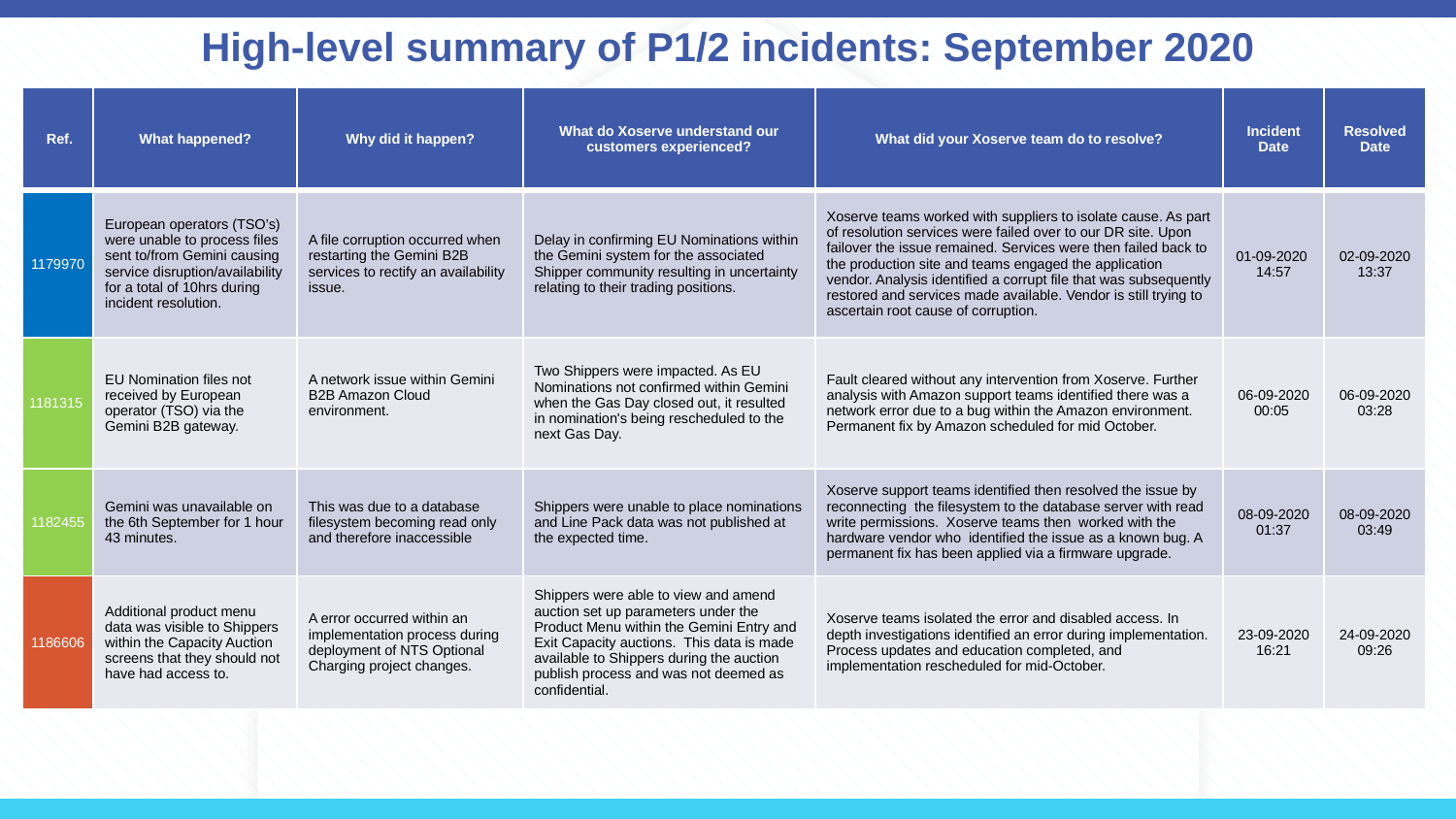

# High-level summary of P1/2 incidents: September 2020
| Ref. | What happened? | Why did it happen? | What do Xoserve understand our customers experienced? | What did your Xoserve team do to resolve? | Incident Date | Resolved Date |
| --- | --- | --- | --- | --- | --- | --- |
| 1179970 | European operators (TSO’s) were unable to process files sent to/from Gemini causing service disruption/availability for a total of 10hrs during incident resolution. | A file corruption occurred when restarting the Gemini B2B services to rectify an availability issue. | Delay in confirming EU Nominations within the Gemini system for the associated Shipper community resulting in uncertainty relating to their trading positions. | Xoserve teams worked with suppliers to isolate cause. As part of resolution services were failed over to our DR site. Upon failover the issue remained. Services were then failed back to the production site and teams engaged the application vendor. Analysis identified a corrupt file that was subsequently restored and services made available. Vendor is still trying to ascertain root cause of corruption. | 01-09-2020 14:57 | 02-09-2020 13:37 |
| 1181315 | EU Nomination files not received by European operator (TSO) via the Gemini B2B gateway. | A network issue within Gemini B2B Amazon Cloud environment. | Two Shippers were impacted. As EU Nominations not confirmed within Gemini when the Gas Day closed out, it resulted in nomination's being rescheduled to the next Gas Day. | Fault cleared without any intervention from Xoserve. Further analysis with Amazon support teams identified there was a network error due to a bug within the Amazon environment. Permanent fix by Amazon scheduled for mid October. | 06-09-2020 00:05 | 06-09-2020 03:28 |
| 1182455 | Gemini was unavailable on the 6th September for 1 hour 43 minutes. | This was due to a database filesystem becoming read only and therefore inaccessible | Shippers were unable to place nominations and Line Pack data was not published at the expected time. | Xoserve support teams identified then resolved the issue by reconnecting the filesystem to the database server with read write permissions. Xoserve teams then worked with the hardware vendor who identified the issue as a known bug. A permanent fix has been applied via a firmware upgrade. | 08-09-2020 01:37 | 08-09-2020 03:49 |
| 1186606 | Additional product menu data was visible to Shippers within the Capacity Auction screens that they should not have had access to. | A error occurred within an implementation process during deployment of NTS Optional Charging project changes. | Shippers were able to view and amend auction set up parameters under the Product Menu within the Gemini Entry and Exit Capacity auctions.  This data is made available to Shippers during the auction publish process and was not deemed as confidential. | Xoserve teams isolated the error and disabled access. In depth investigations identified an error during implementation. Process updates and education completed, and implementation rescheduled for mid-October. | 23-09-2020 16:21 | 24-09-2020 09:26 |